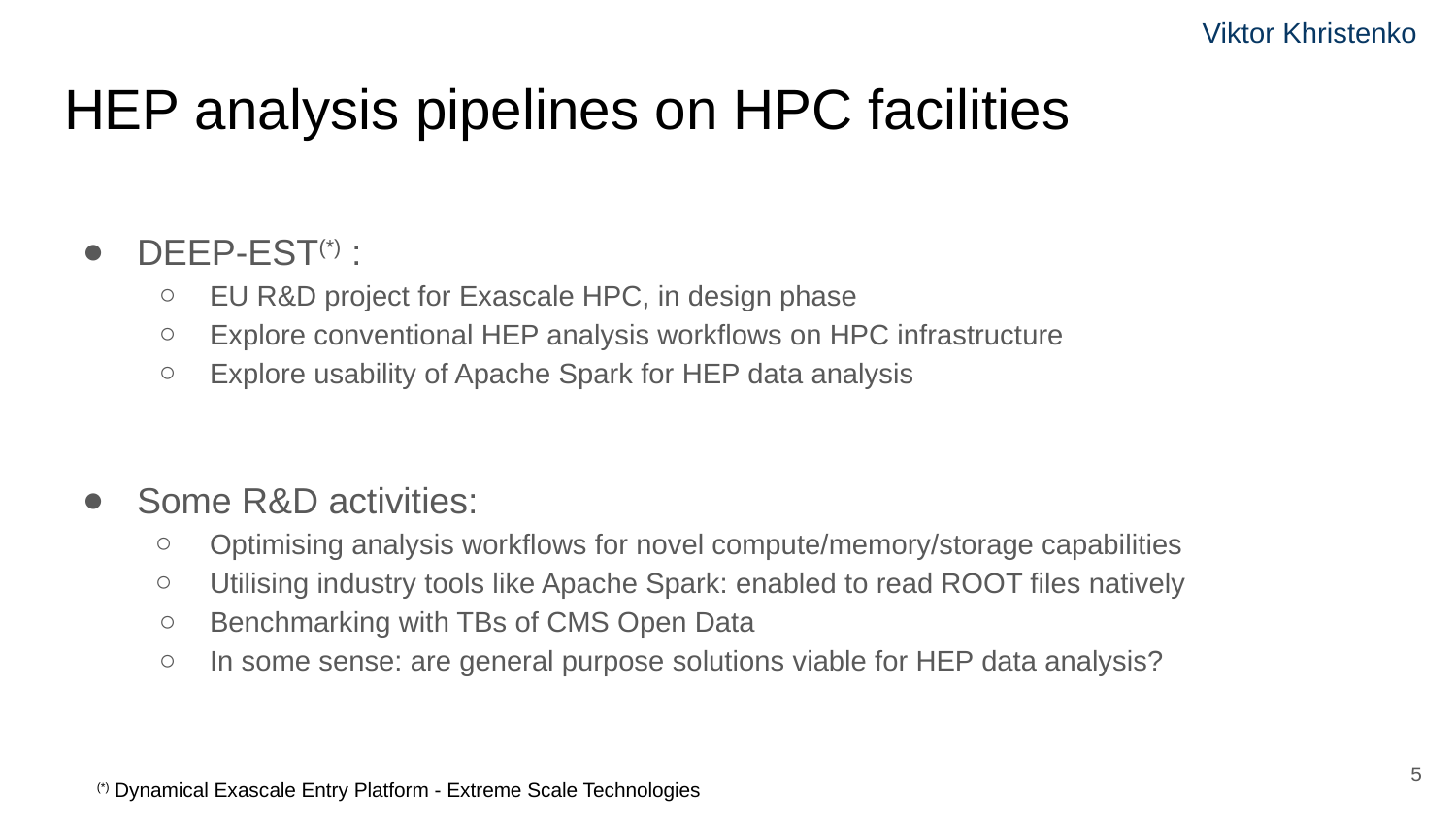

Viktor Khristenko
# HEP analysis pipelines on HPC facilities
DEEP-EST(*) :
EU R&D project for Exascale HPC, in design phase
Explore conventional HEP analysis workflows on HPC infrastructure
Explore usability of Apache Spark for HEP data analysis

Some R&D activities:
Optimising analysis workflows for novel compute/memory/storage capabilities
Utilising industry tools like Apache Spark: enabled to read ROOT files natively
Benchmarking with TBs of CMS Open Data
In some sense: are general purpose solutions viable for HEP data analysis?
5
(*) Dynamical Exascale Entry Platform - Extreme Scale Technologies